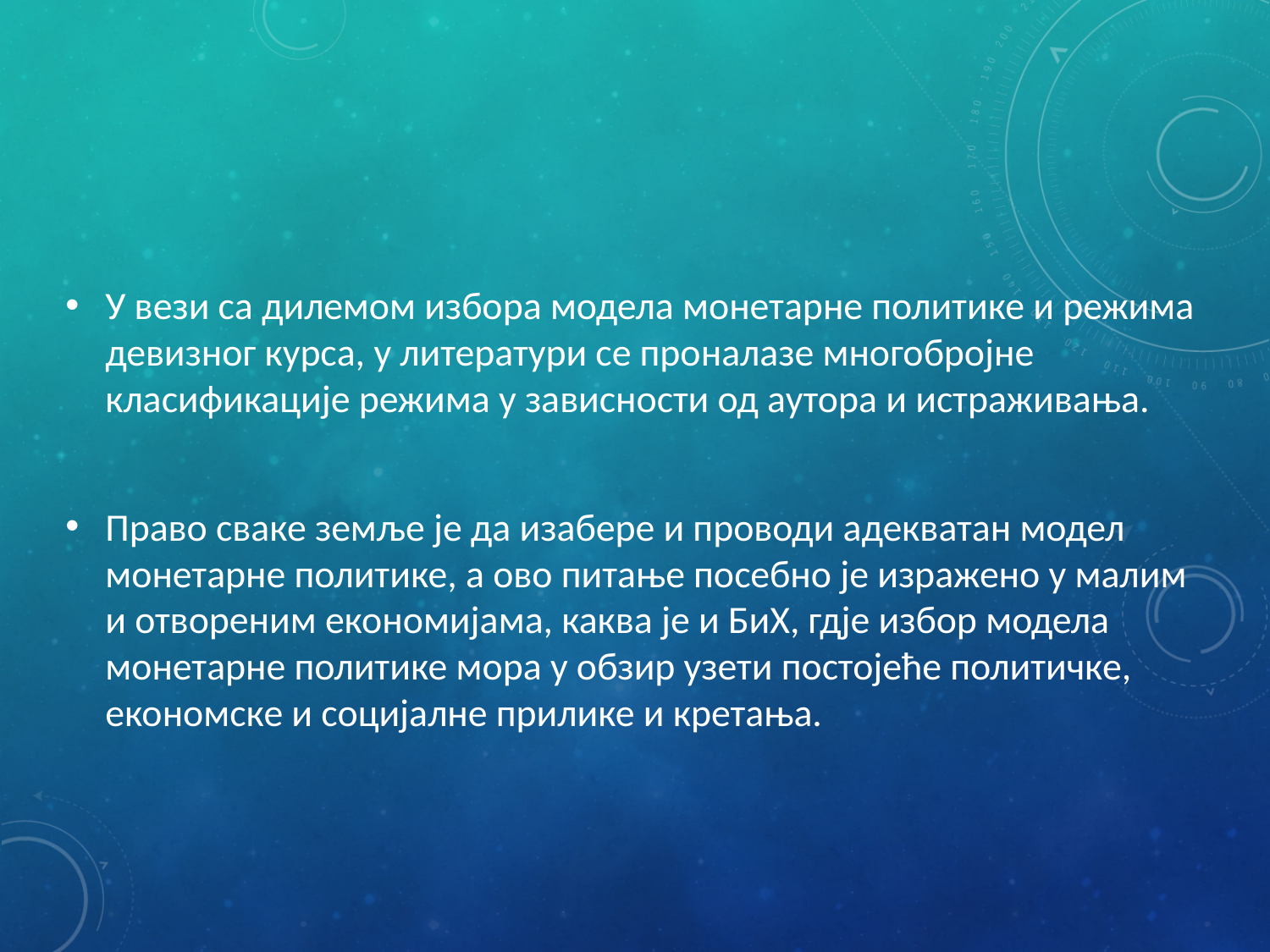

У вези са дилемом избора модела монетарне политике и режима девизног курса, у литератури се проналазе многобројне класификације режима у зависности од аутора и истраживања.

Право сваке земље је да изабере и проводи адекватан модел монетарне политике, а ово питање посебно је изражено у малим и отвореним економијама, каква је и БиХ, гдје избор модела монетарне политике мора у обзир узети постојеће политичке, економске и социјалне прилике и кретања.